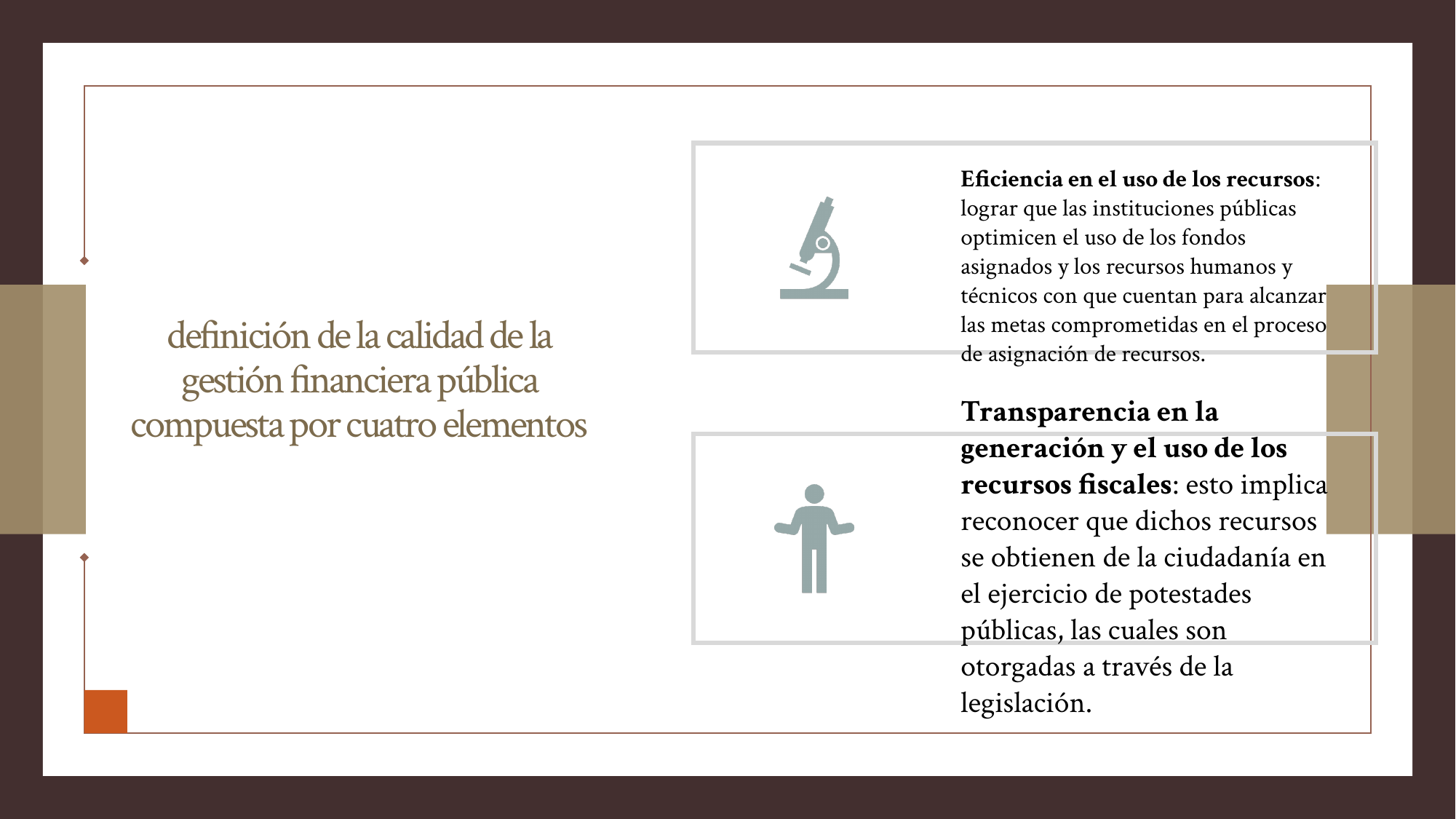

Eficiencia en el uso de los recursos: lograr que las instituciones públicas optimicen el uso de los fondos asignados y los recursos humanos y técnicos con que cuentan para alcanzar las metas comprometidas en el proceso de asignación de recursos.
Transparencia en la generación y el uso de los recursos fiscales: esto implica reconocer que dichos recursos se obtienen de la ciudadanía en el ejercicio de potestades públicas, las cuales son otorgadas a través de la legislación.
# definición de la calidad de la gestión financiera pública compuesta por cuatro elementos